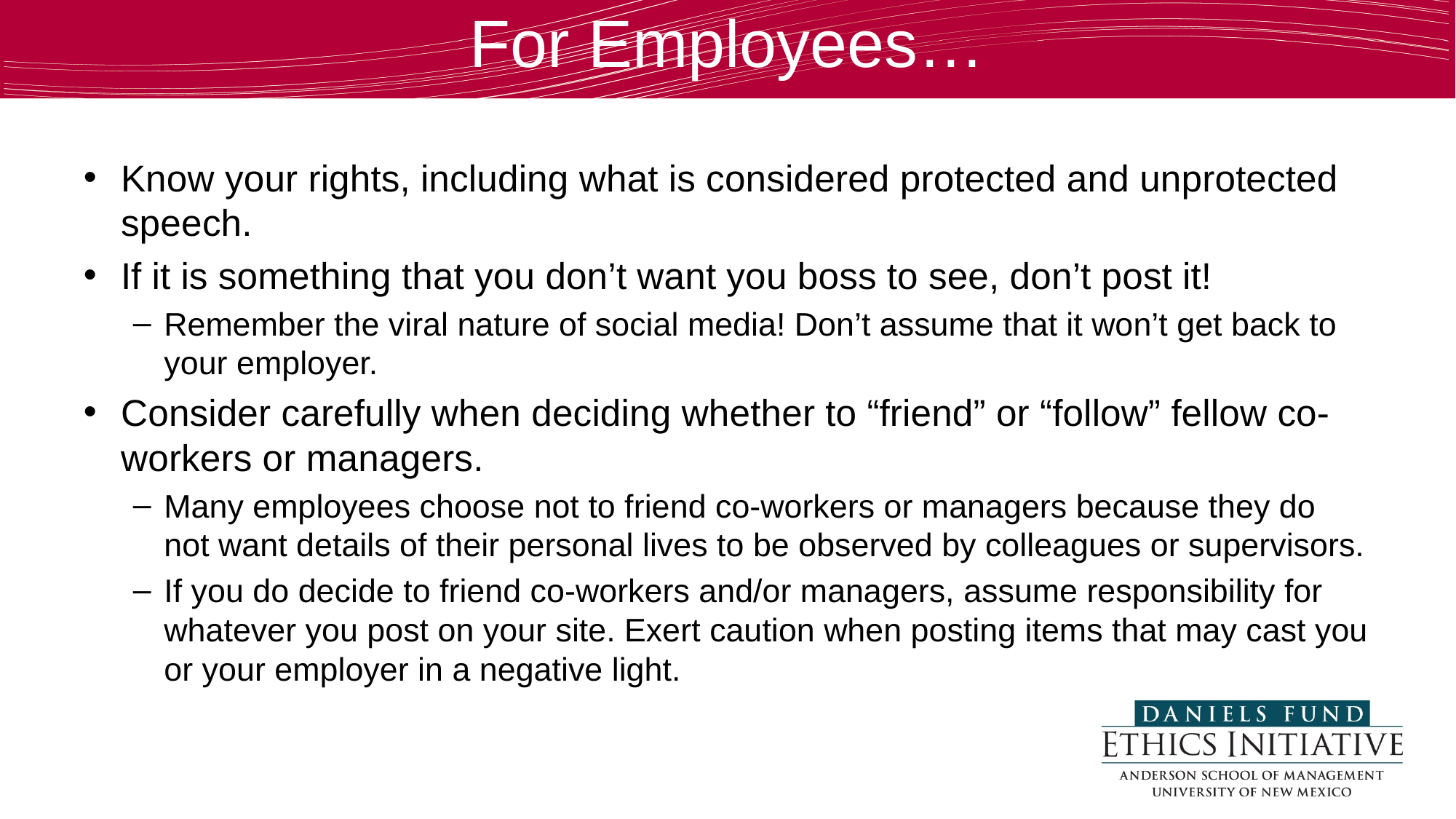

# For Employees…
Know your rights, including what is considered protected and unprotected speech.
If it is something that you don’t want you boss to see, don’t post it!
Remember the viral nature of social media! Don’t assume that it won’t get back to your employer.
Consider carefully when deciding whether to “friend” or “follow” fellow co-workers or managers.
Many employees choose not to friend co-workers or managers because they do not want details of their personal lives to be observed by colleagues or supervisors.
If you do decide to friend co-workers and/or managers, assume responsibility for whatever you post on your site. Exert caution when posting items that may cast you or your employer in a negative light.